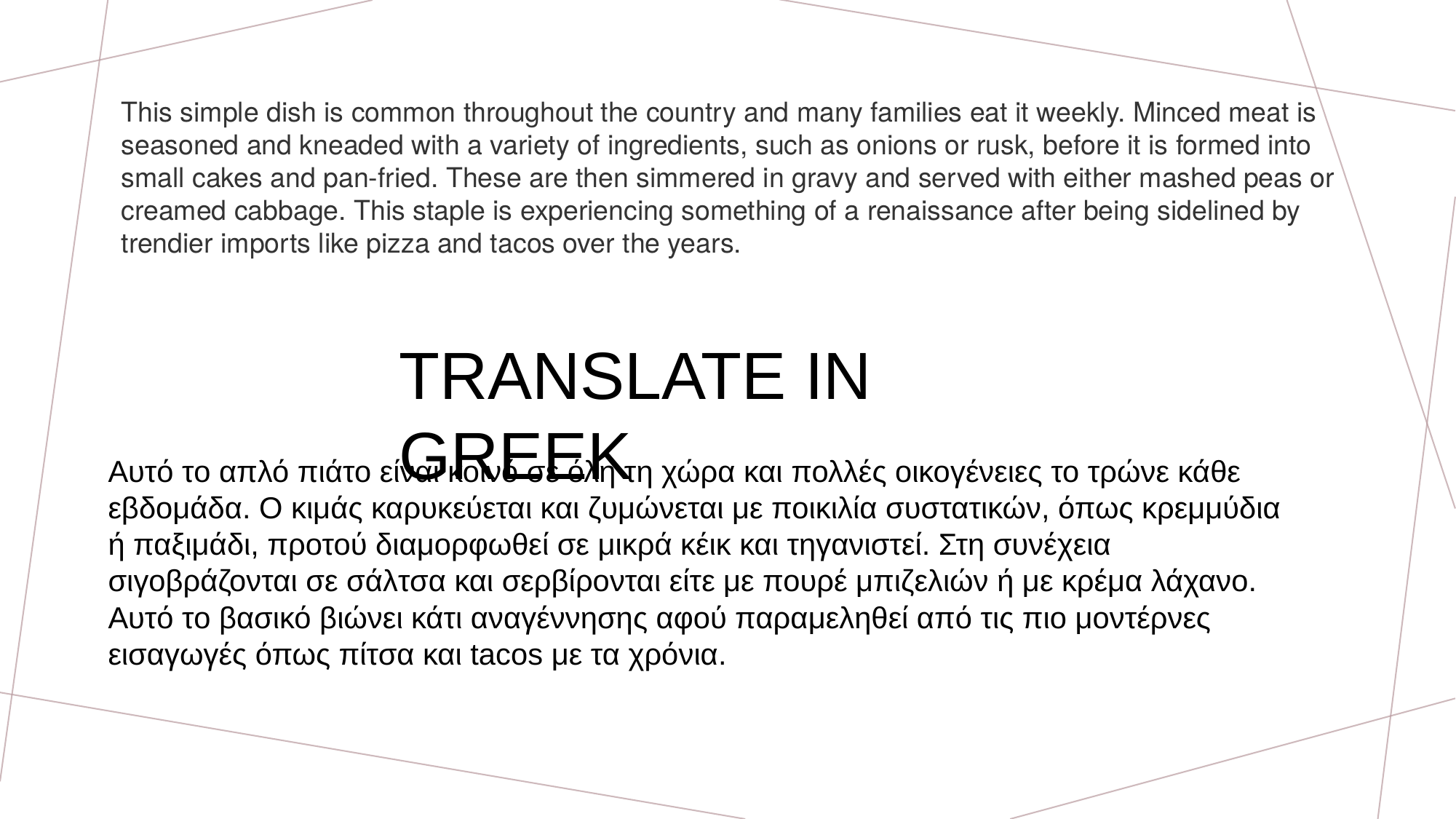

This simple dish is common throughout the country and many families eat it weekly. Minced meat is seasoned and kneaded with a variety of ingredients, such as onions or rusk, before it is formed into small cakes and pan-fried. These are then simmered in gravy and served with either mashed peas or creamed cabbage. This staple is experiencing something of a renaissance after being sidelined by trendier imports like pizza and tacos over the years.

TRANSLATE IN GREEK
Αυτό το απλό πιάτο είναι κοινό σε όλη τη χώρα και πολλές οικογένειες το τρώνε κάθε εβδομάδα. Ο κιμάς καρυκεύεται και ζυμώνεται με ποικιλία συστατικών, όπως κρεμμύδια ή παξιμάδι, προτού διαμορφωθεί σε μικρά κέικ και τηγανιστεί. Στη συνέχεια σιγοβράζονται σε σάλτσα και σερβίρονται είτε με πουρέ μπιζελιών ή με κρέμα λάχανο. Αυτό το βασικό βιώνει κάτι αναγέννησης αφού παραμεληθεί από τις πιο μοντέρνες εισαγωγές όπως πίτσα και tacos με τα χρόνια.